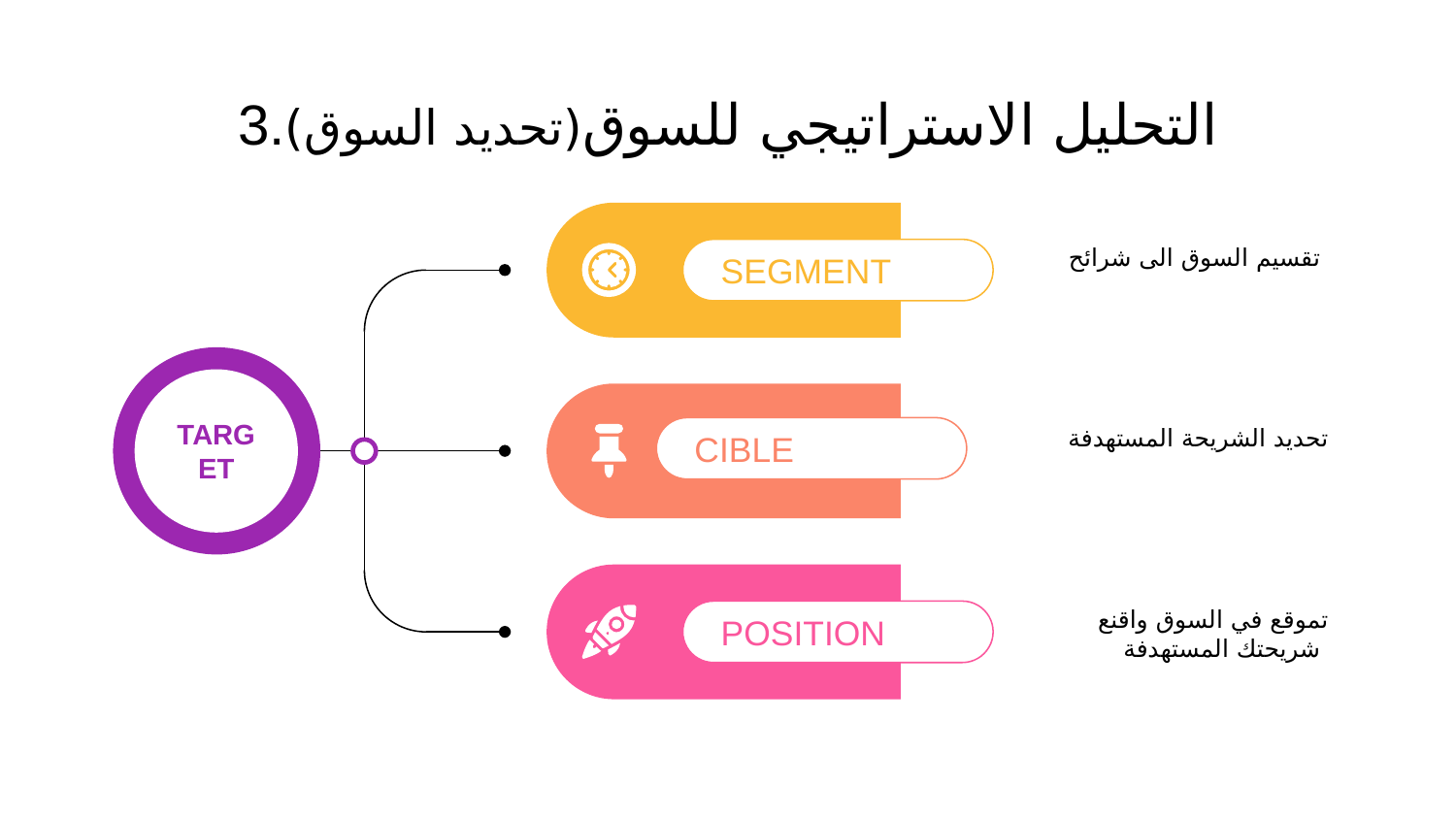

# 3.التحليل الاستراتيجي للسوق(تحديد السوق)

تقسيم السوق الى شرائح
SEGMENT

TARGET

تحديد الشريحة المستهدفة
CIBLE

تموقع في السوق واقنع شريحتك المستهدفة
POSITION